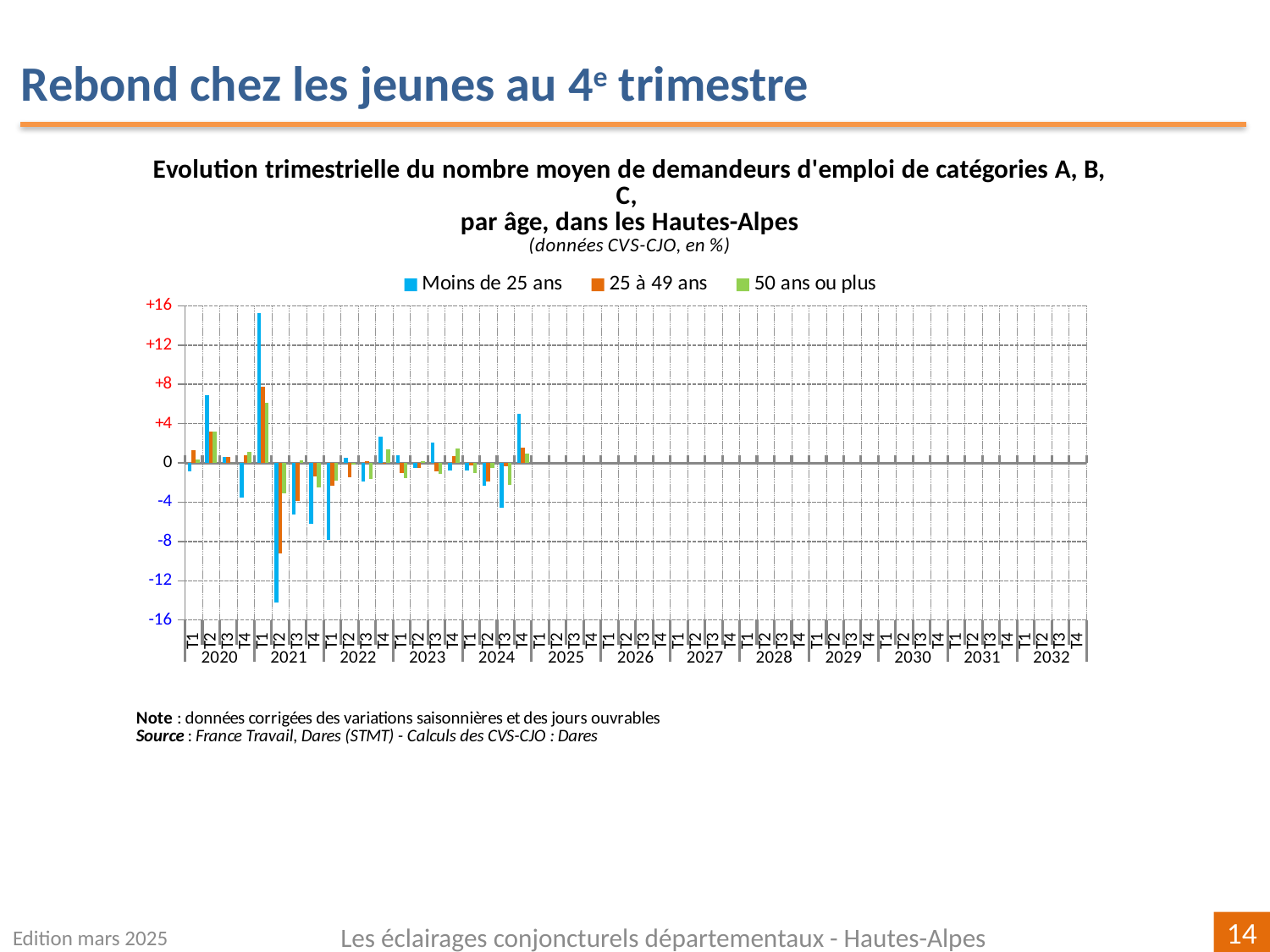

Rebond chez les jeunes au 4e trimestre

[unsupported chart]

Edition mars 2025
Les éclairages conjoncturels départementaux - Hautes-Alpes
14